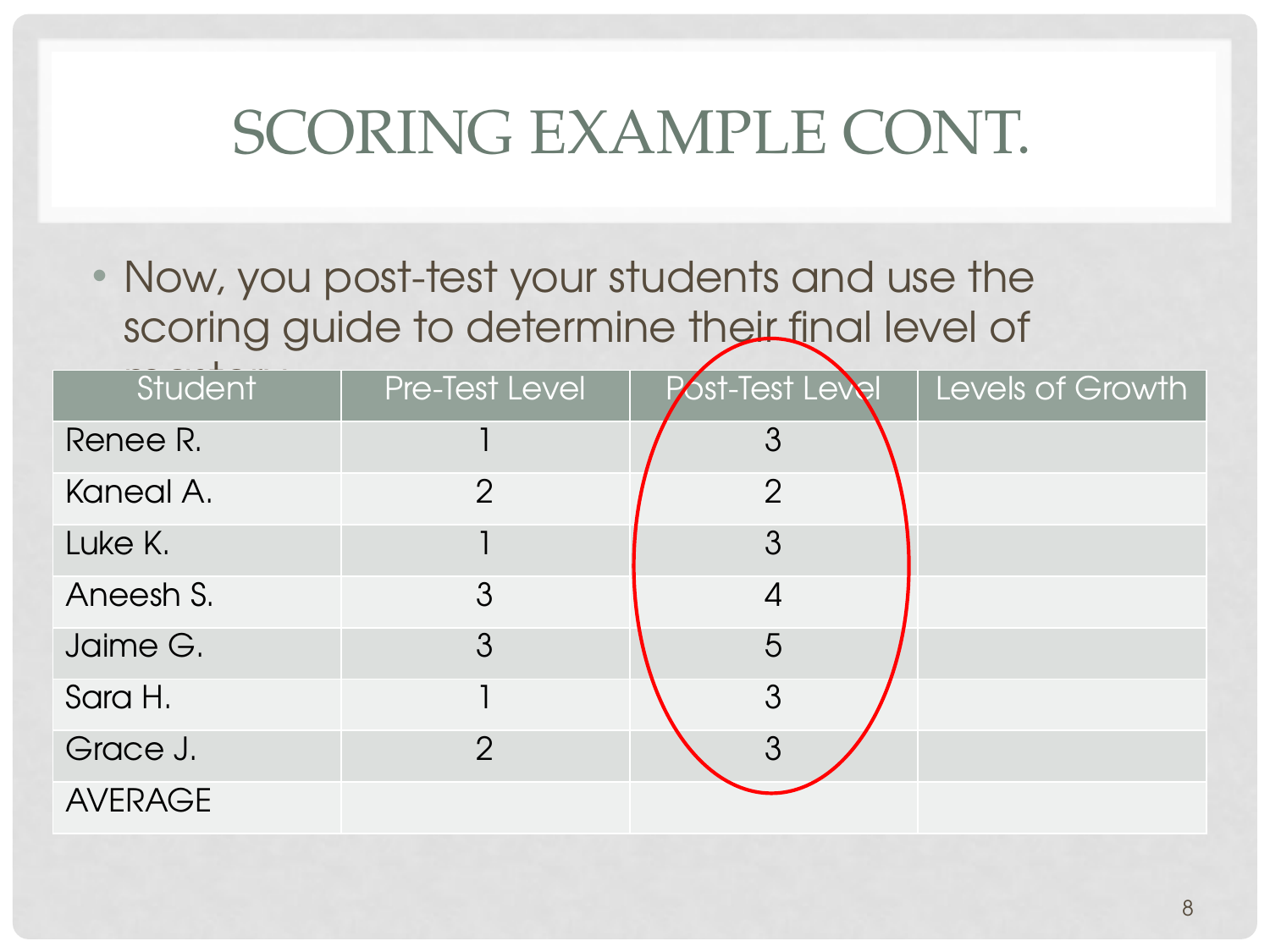

# Scoring Example cont.
Now, you post-test your students and use the scoring guide to determine their final level of mastery.

| Student | Pre-Test Level | Post-Test Level | Levels of Growth |
| --- | --- | --- | --- |
| Renee R. | 1 | 3 |  |
| Kaneal A. | 2 | 2 |  |
| Luke K. | 1 | 3 |  |
| Aneesh S. | 3 | 4 |  |
| Jaime G. | 3 | 5 |  |
| Sara H. | 1 | 3 |  |
| Grace J. | 2 | 3 |  |
| AVERAGE |  |  |  |

8